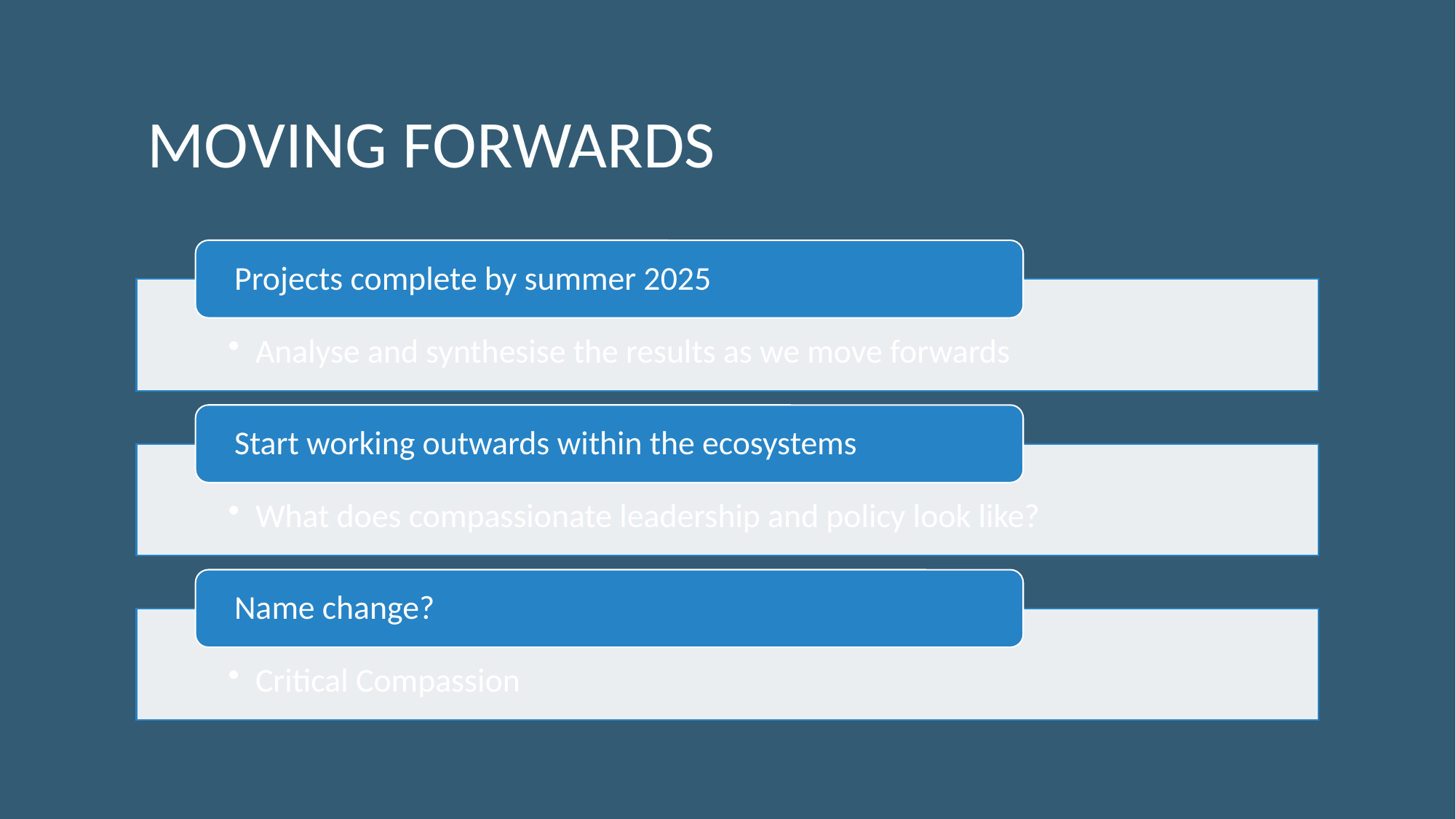

# Moving forwards
Analyse and synthesise the results as we move forwards
Projects complete by summer 2025
What does compassionate leadership and policy look like?
Start working outwards within the ecosystems
Critical Compassion
Name change?